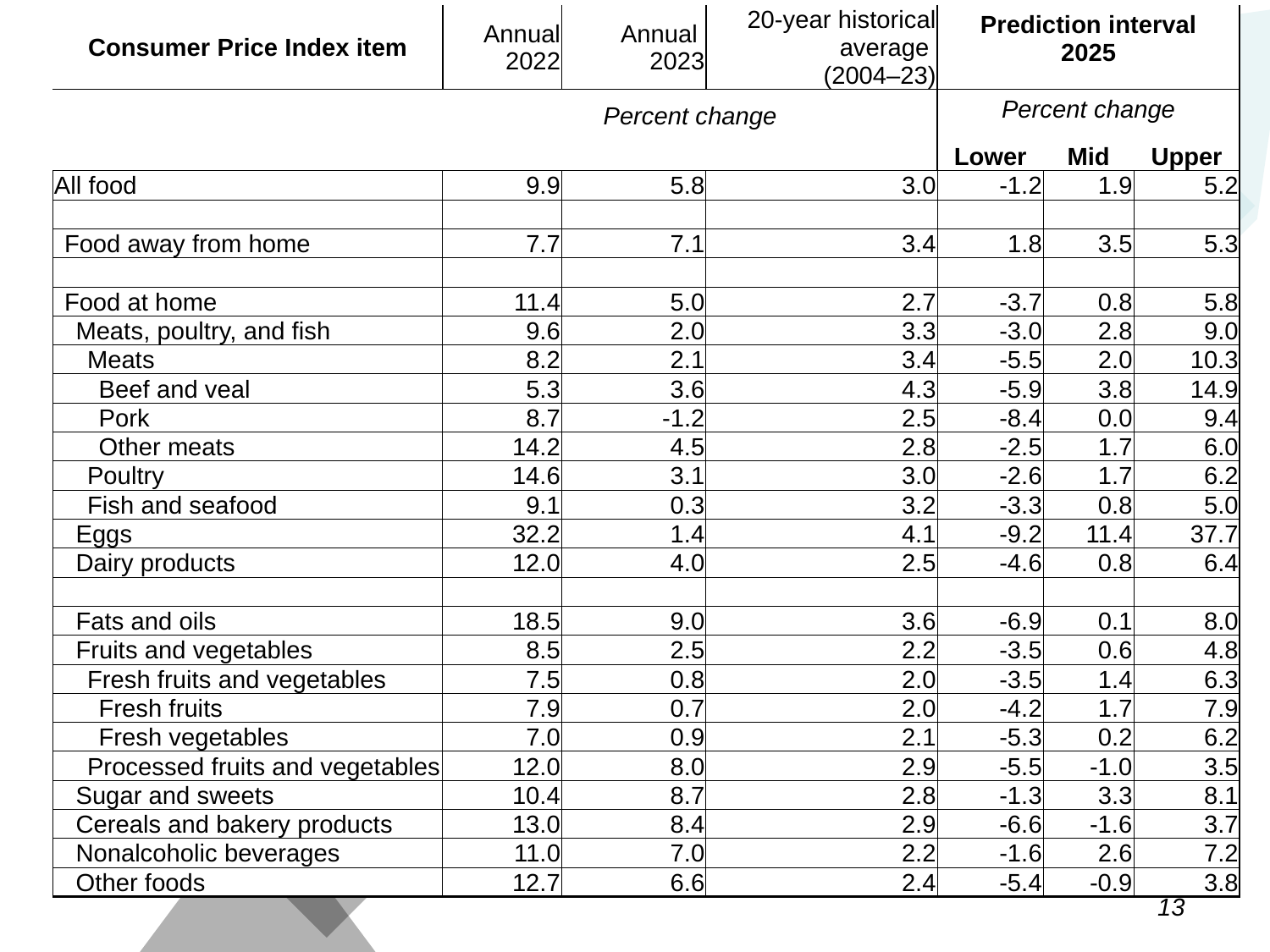

| Consumer Price Index item | Annual 2022 | Annual 2023 | 20-year historical average (2004–23) | Prediction interval 2025 |  |  |
| --- | --- | --- | --- | --- | --- | --- |
|  | Percent change |  |  | Percent change |  |  |
|  |  |  |  | Lower | Mid | Upper |
| All food | 9.9 | 5.8 | 3.0 | -1.2 | 1.9 | 5.2 |
|  |  |  |  |  |  |  |
| Food away from home | 7.7 | 7.1 | 3.4 | 1.8 | 3.5 | 5.3 |
|  |  |  |  |  |  |  |
| Food at home | 11.4 | 5.0 | 2.7 | -3.7 | 0.8 | 5.8 |
| Meats, poultry, and fish | 9.6 | 2.0 | 3.3 | -3.0 | 2.8 | 9.0 |
| Meats | 8.2 | 2.1 | 3.4 | -5.5 | 2.0 | 10.3 |
| Beef and veal | 5.3 | 3.6 | 4.3 | -5.9 | 3.8 | 14.9 |
| Pork | 8.7 | -1.2 | 2.5 | -8.4 | 0.0 | 9.4 |
| Other meats | 14.2 | 4.5 | 2.8 | -2.5 | 1.7 | 6.0 |
| Poultry | 14.6 | 3.1 | 3.0 | -2.6 | 1.7 | 6.2 |
| Fish and seafood | 9.1 | 0.3 | 3.2 | -3.3 | 0.8 | 5.0 |
| Eggs | 32.2 | 1.4 | 4.1 | -9.2 | 11.4 | 37.7 |
| Dairy products | 12.0 | 4.0 | 2.5 | -4.6 | 0.8 | 6.4 |
|  |  |  |  |  |  |  |
| Fats and oils | 18.5 | 9.0 | 3.6 | -6.9 | 0.1 | 8.0 |
| Fruits and vegetables | 8.5 | 2.5 | 2.2 | -3.5 | 0.6 | 4.8 |
| Fresh fruits and vegetables | 7.5 | 0.8 | 2.0 | -3.5 | 1.4 | 6.3 |
| Fresh fruits | 7.9 | 0.7 | 2.0 | -4.2 | 1.7 | 7.9 |
| Fresh vegetables | 7.0 | 0.9 | 2.1 | -5.3 | 0.2 | 6.2 |
| Processed fruits and vegetables | 12.0 | 8.0 | 2.9 | -5.5 | -1.0 | 3.5 |
| Sugar and sweets | 10.4 | 8.7 | 2.8 | -1.3 | 3.3 | 8.1 |
| Cereals and bakery products | 13.0 | 8.4 | 2.9 | -6.6 | -1.6 | 3.7 |
| Nonalcoholic beverages | 11.0 | 7.0 | 2.2 | -1.6 | 2.6 | 7.2 |
| Other foods | 12.7 | 6.6 | 2.4 | -5.4 | -0.9 | 3.8 |

13